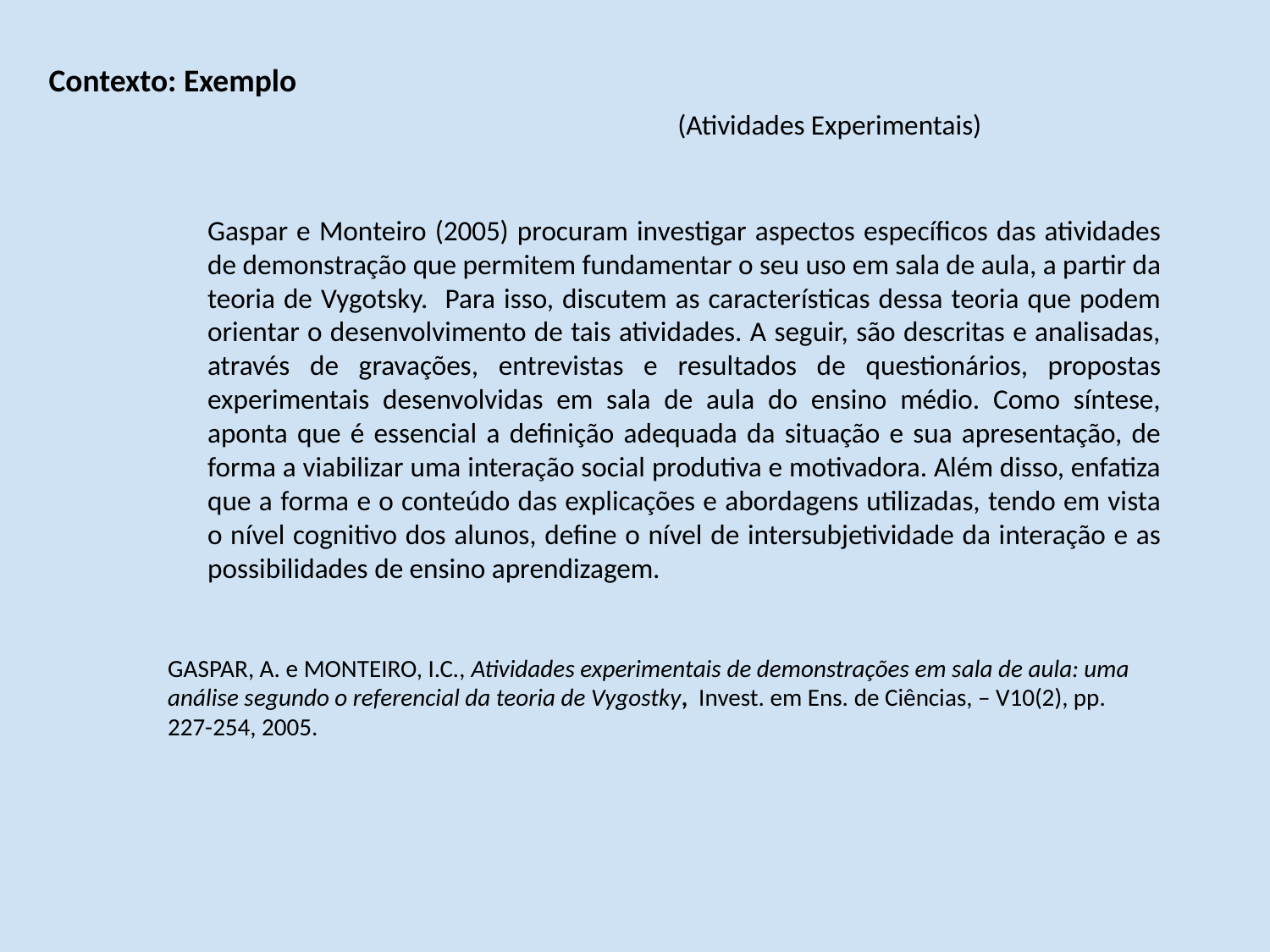

Contexto: Exemplo
(Atividades Experimentais)
Gaspar e Monteiro (2005) procuram investigar aspectos específicos das atividades de demonstração que permitem fundamentar o seu uso em sala de aula, a partir da teoria de Vygotsky.  Para isso, discutem as características dessa teoria que podem orientar o desenvolvimento de tais atividades. A seguir, são descritas e analisadas, através de gravações, entrevistas e resultados de questionários, propostas experimentais desenvolvidas em sala de aula do ensino médio. Como síntese, aponta que é essencial a definição adequada da situação e sua apresentação, de forma a viabilizar uma interação social produtiva e motivadora. Além disso, enfatiza que a forma e o conteúdo das explicações e abordagens utilizadas, tendo em vista o nível cognitivo dos alunos, define o nível de intersubjetividade da interação e as possibilidades de ensino aprendizagem.
GASPAR, A. e MONTEIRO, I.C., Atividades experimentais de demonstrações em sala de aula: uma análise segundo o referencial da teoria de Vygostky,  Invest. em Ens. de Ciências, – V10(2), pp. 227-254, 2005.